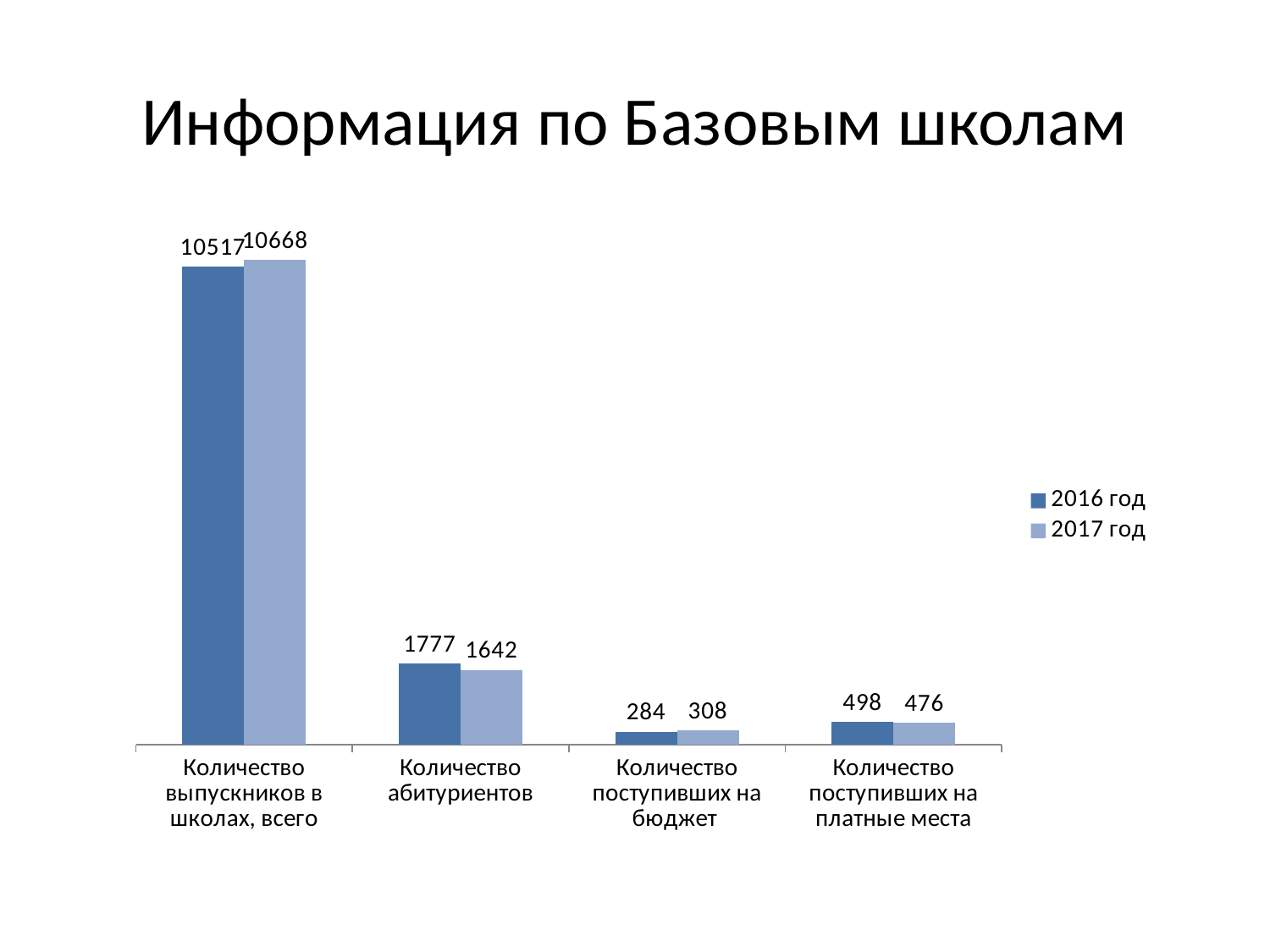

# Информация по Базовым школам

### Chart

| Category | 2016 год | 2017 год |
|---|---|---|
| Количество выпускников в школах, всего | 10517.0 | 10668.0 |
| Количество абитуриентов | 1777.0 | 1642.0 |
| Количество поступивших на бюджет  | 284.0 | 308.0 |
| Количество поступивших на платные места | 498.0 | 476.0 |